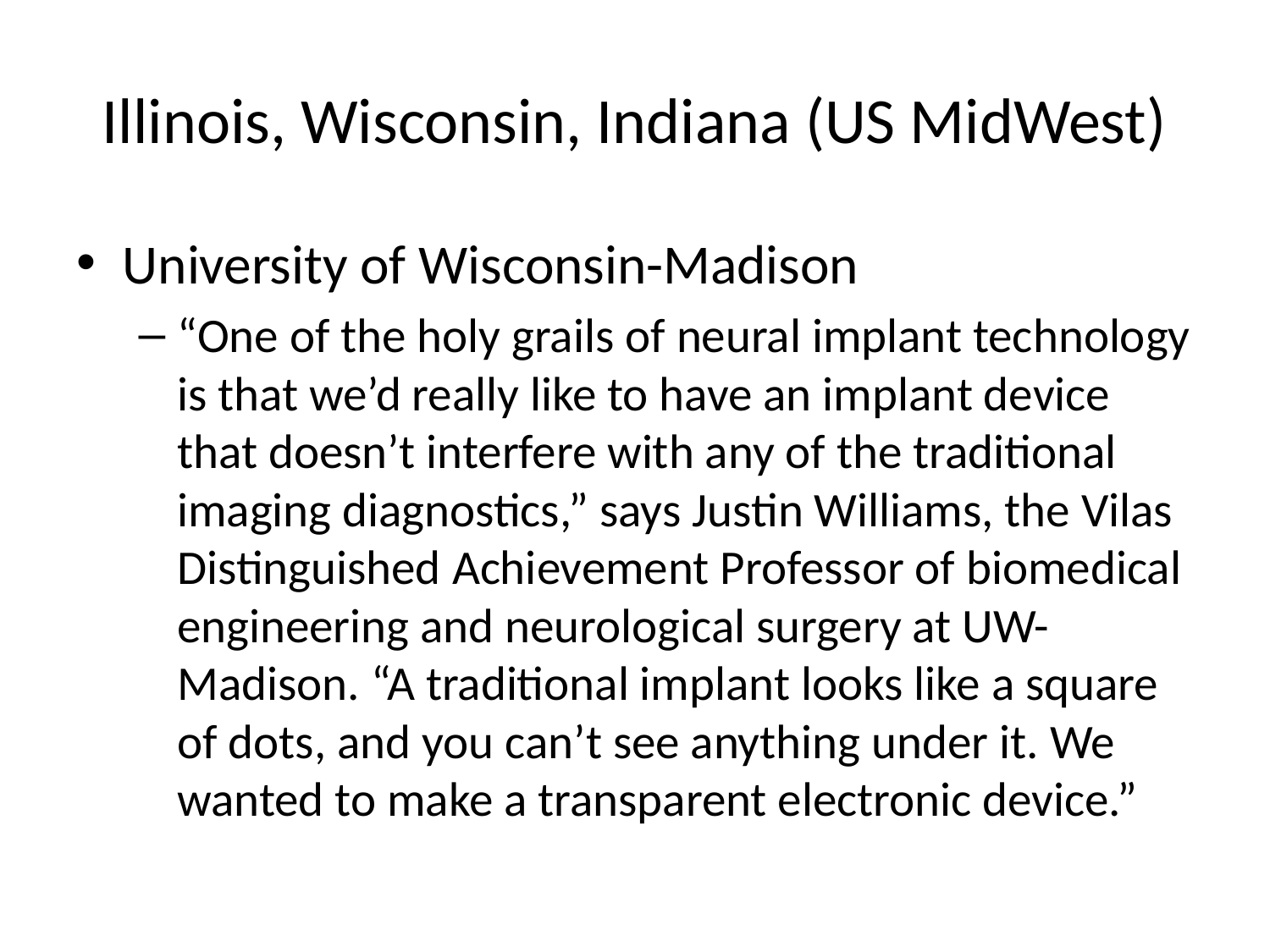

# Illinois, Wisconsin, Indiana (US MidWest)
University of Wisconsin-Madison
“One of the holy grails of neural implant technology is that we’d really like to have an implant device that doesn’t interfere with any of the traditional imaging diagnostics,” says Justin Williams, the Vilas Distinguished Achievement Professor of biomedical engineering and neurological surgery at UW-Madison. “A traditional implant looks like a square of dots, and you can’t see anything under it. We wanted to make a transparent electronic device.”